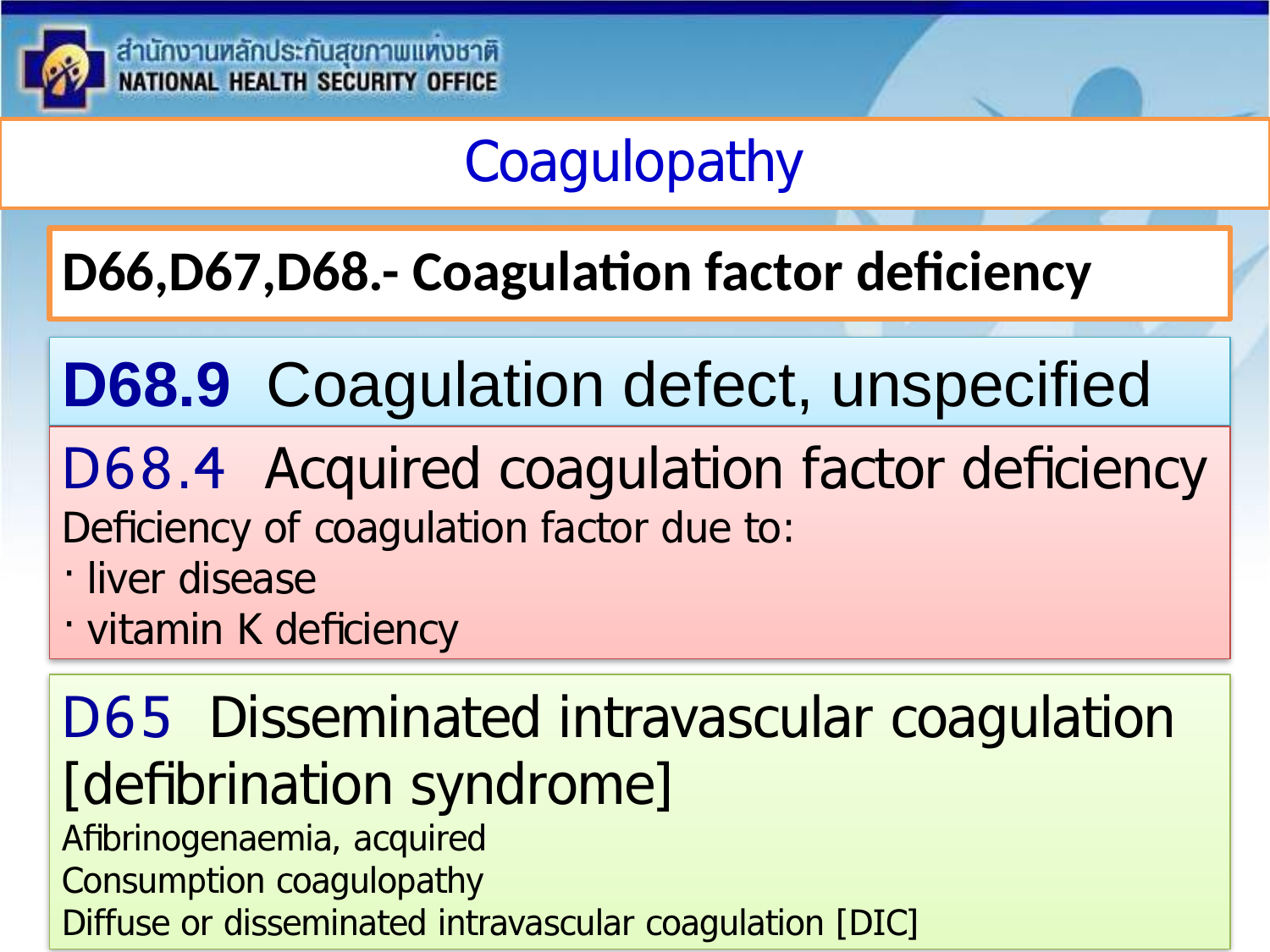

Coagulopathy
D66,D67,D68.- Coagulation factor deficiency

D68.9  Coagulation defect, unspecified
D68.4  Acquired coagulation factor deficiency
Deficiency of coagulation factor due to:
· liver disease
· vitamin K deficiency
D65  Disseminated intravascular coagulation [defibrination syndrome]
Afibrinogenaemia, acquired
Consumption coagulopathy
Diffuse or disseminated intravascular coagulation [DIC]